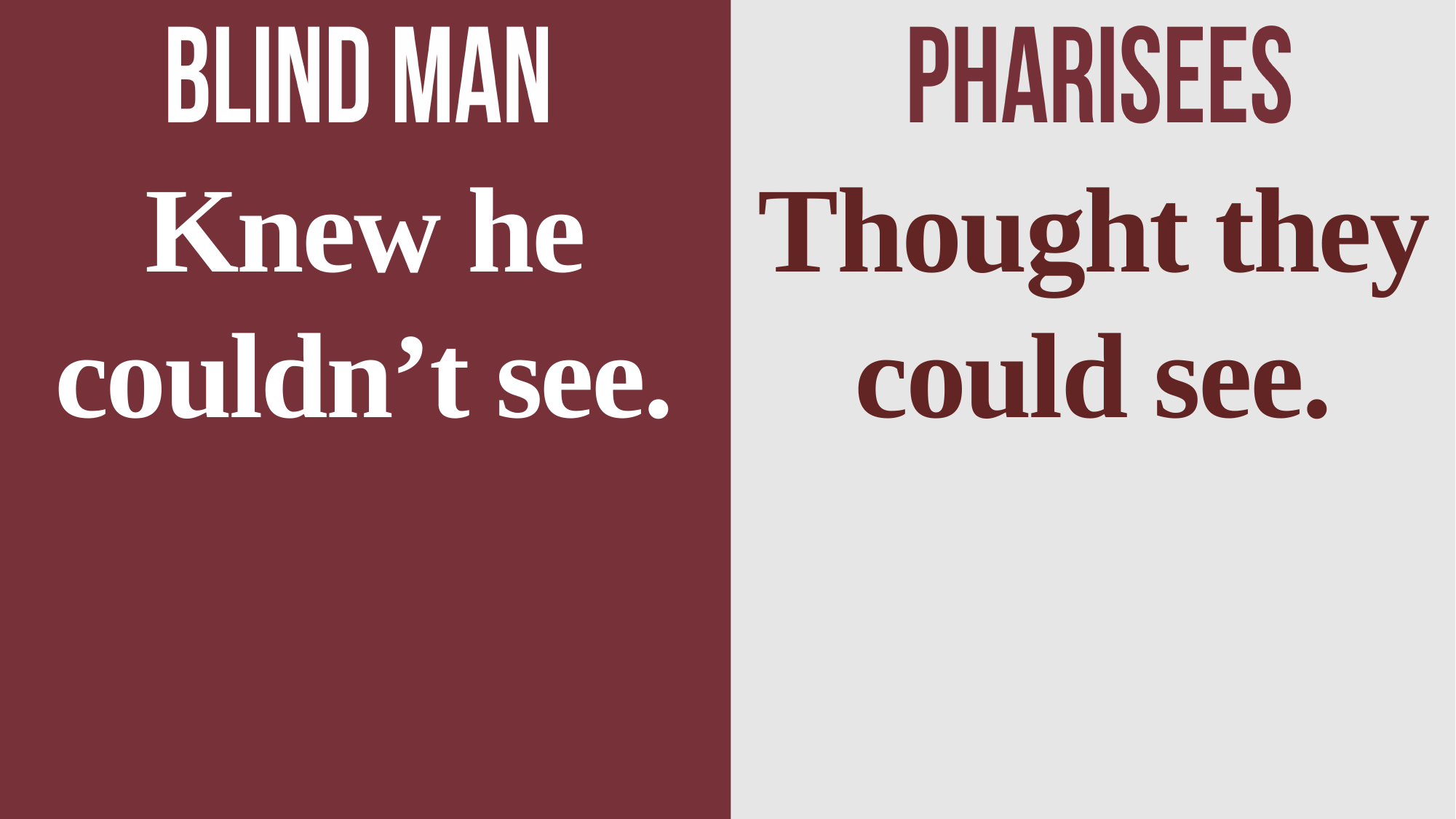

Knew he couldn’t see.
Thought they could see.